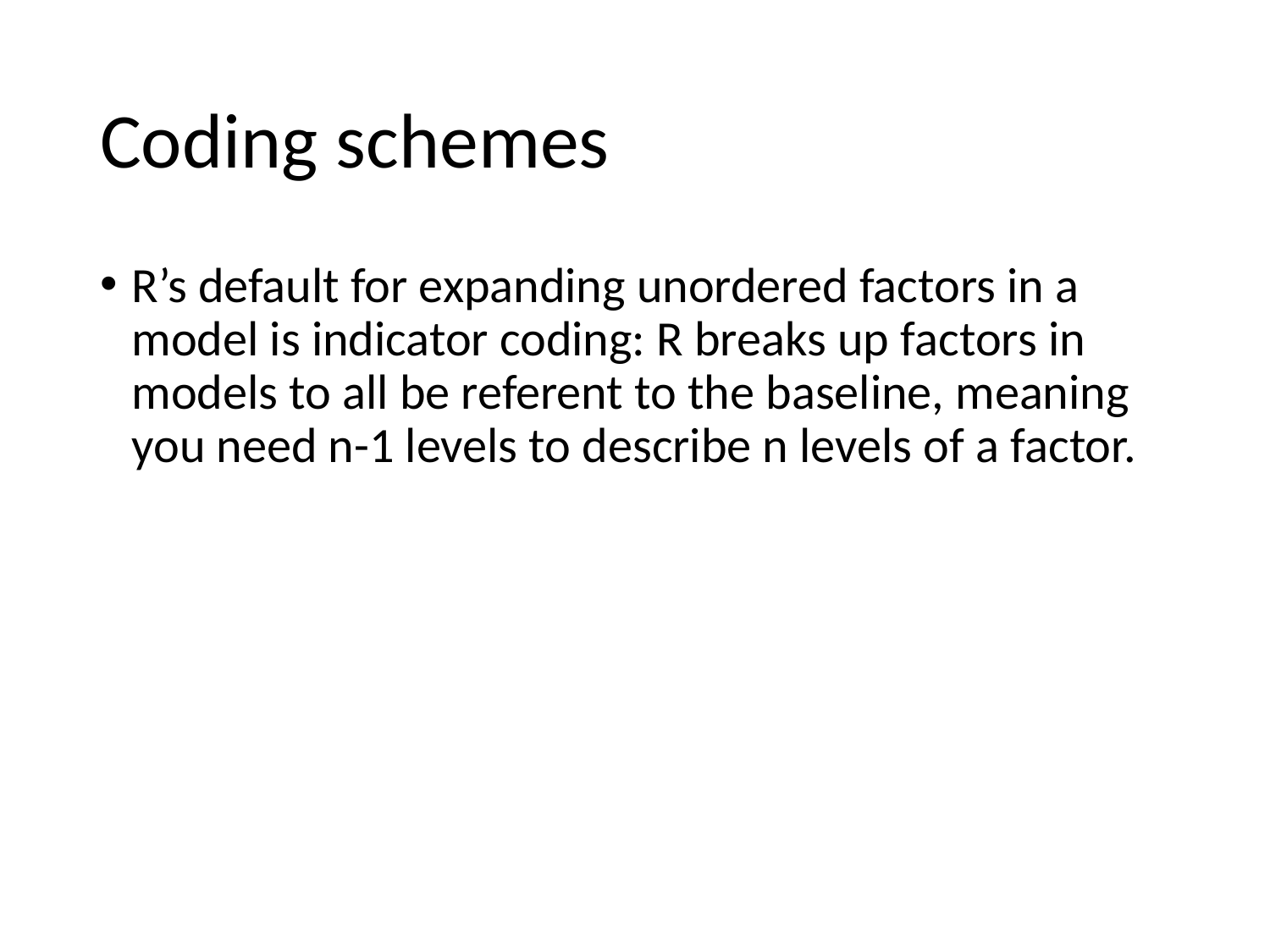

# Coding schemes
R’s default for expanding unordered factors in a model is indicator coding: R breaks up factors in models to all be referent to the baseline, meaning you need n-1 levels to describe n levels of a factor.